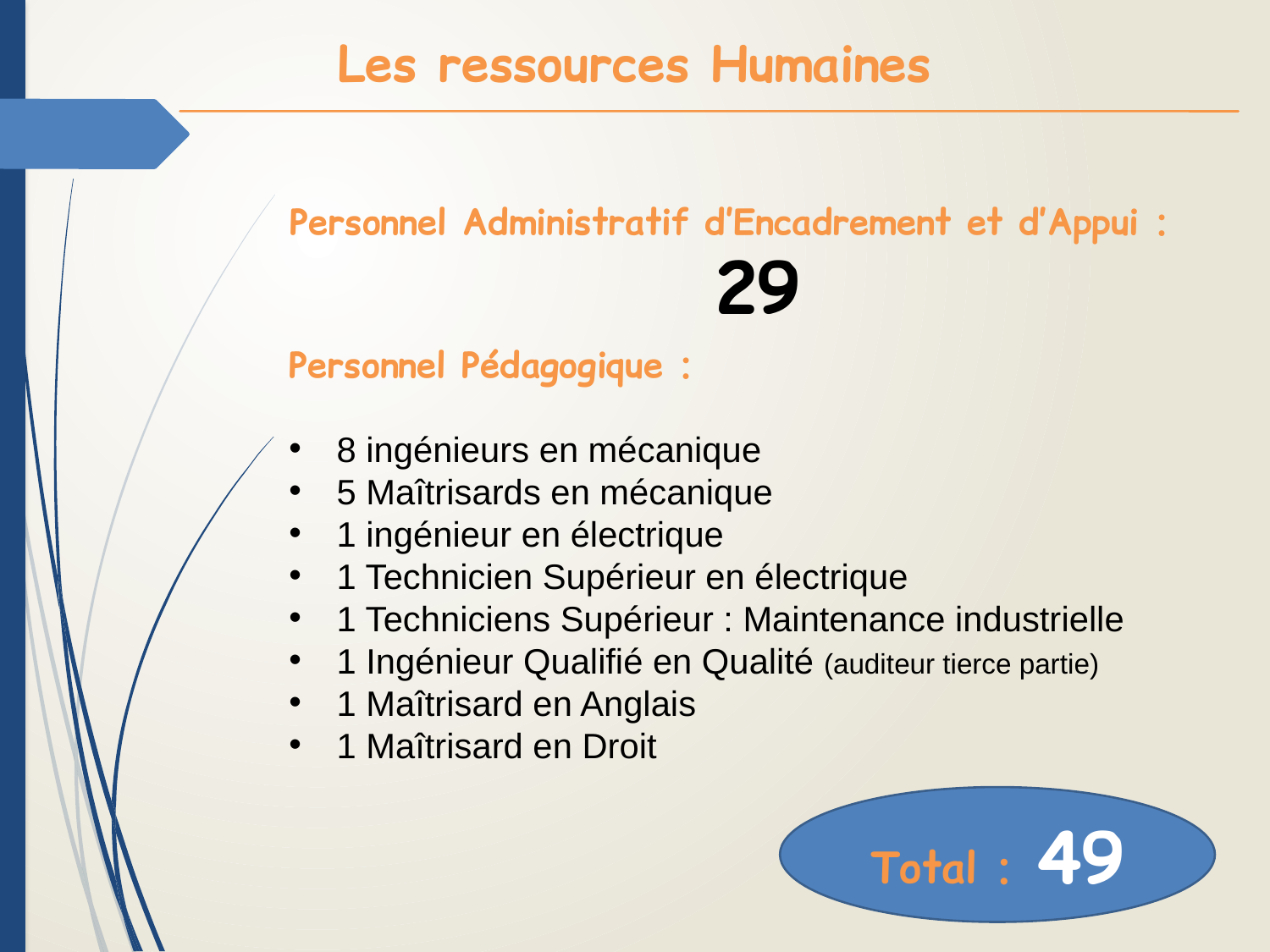

Les ressources Humaines
Personnel Administratif d’Encadrement et d’Appui :
29
Personnel Pédagogique :

8 ingénieurs en mécanique
5 Maîtrisards en mécanique
1 ingénieur en électrique
1 Technicien Supérieur en électrique
1 Techniciens Supérieur : Maintenance industrielle
1 Ingénieur Qualifié en Qualité (auditeur tierce partie)
1 Maîtrisard en Anglais
1 Maîtrisard en Droit
Total : 49